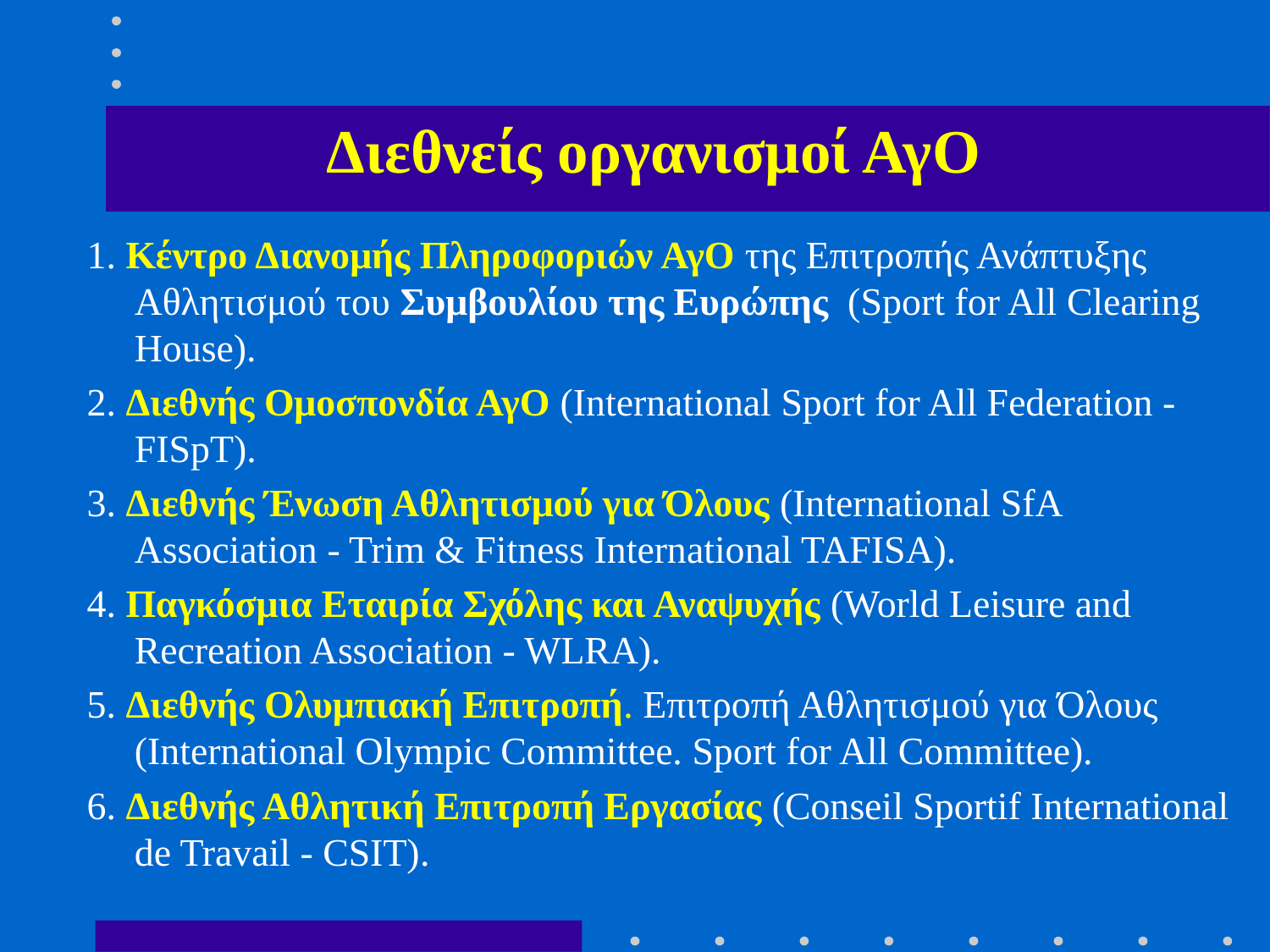

# Διεθνείς οργανισμοί ΑγΟ

1. Κέντρο Διανομής Πληροφοριών ΑγΟ της Επιτροπής Ανάπτυξης Αθλητισμού του Συμβουλίου της Ευρώπης  (Sport for All Clearing House).
2. Διεθνής Ομοσπονδία ΑγΟ (International Sport for All Federation -FISpT).
3. Διεθνής Ένωση Αθλητισμού για Όλους (International SfA Association - Trim & Fitness International TAFISA).
4. Παγκόσμια Εταιρία Σχόλης και Αναψυχής (World Leisure and Recreation Association - WLRA).
5. Διεθνής Ολυμπιακή Επιτροπή. Επιτροπή Αθλητισμού για Όλους (International Olympic Committee. Sport for All Committee).
6. Διεθνής Αθλητική Επιτροπή Εργασίας (Conseil Sportif International de Travail - CSIT).